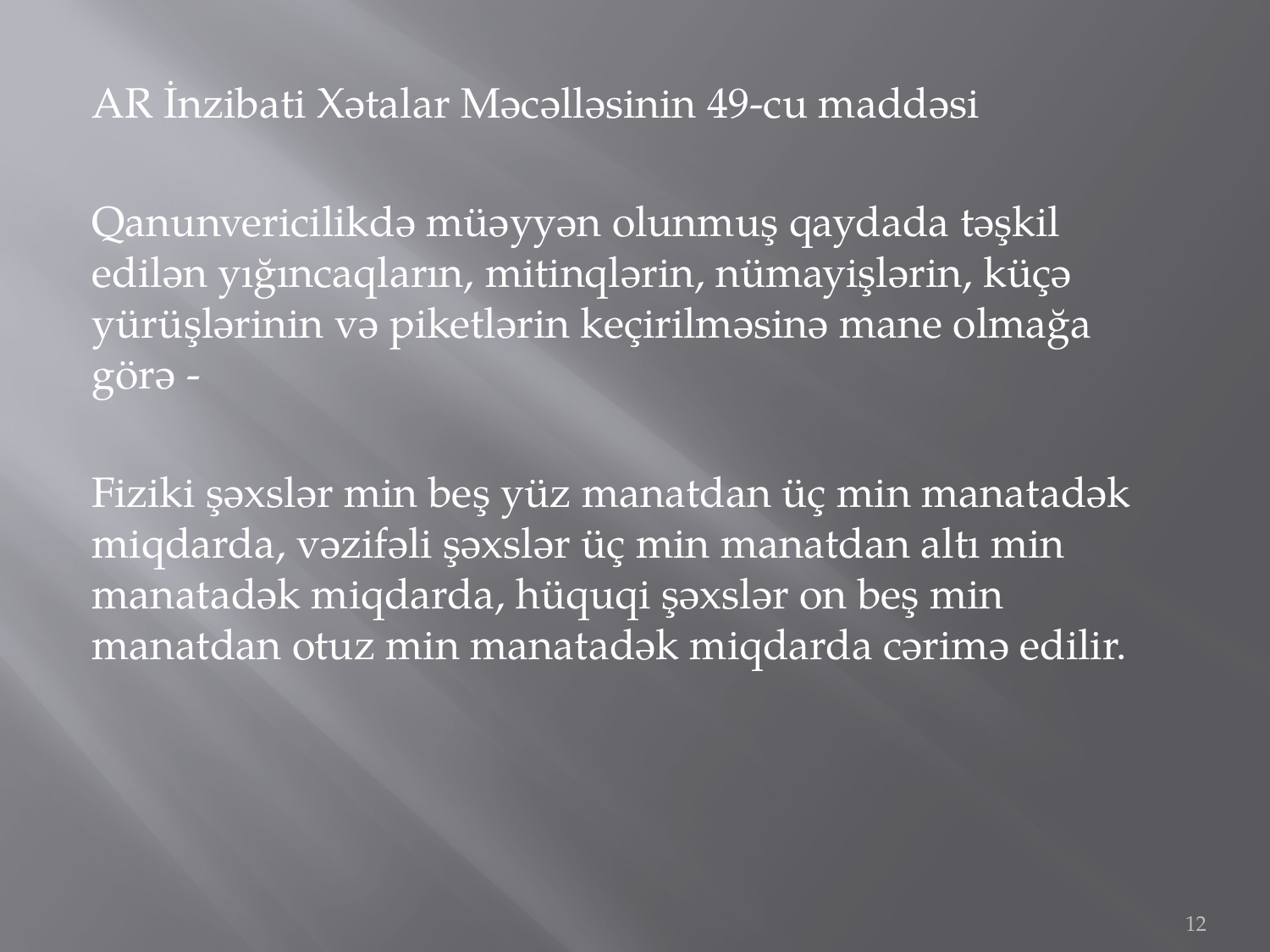

#
AR İnzibati Xətalar Məcəlləsinin 49-cu maddəsi

Qanunvericilikdə müəyyən olunmuş qaydada təşkil edilən yığıncaqların, mitinqlərin, nümayişlərin, küçə yürüşlərinin və piketlərin keçirilməsinə mane olmağa görə -

Fiziki şəxslər min beş yüz manatdan üç min manatadək miqdarda, vəzifəli şəxslər üç min manatdan altı min manatadək miqdarda, hüquqi şəxslər on beş min manatdan otuz min manatadək miqdarda cərimə edilir.
12